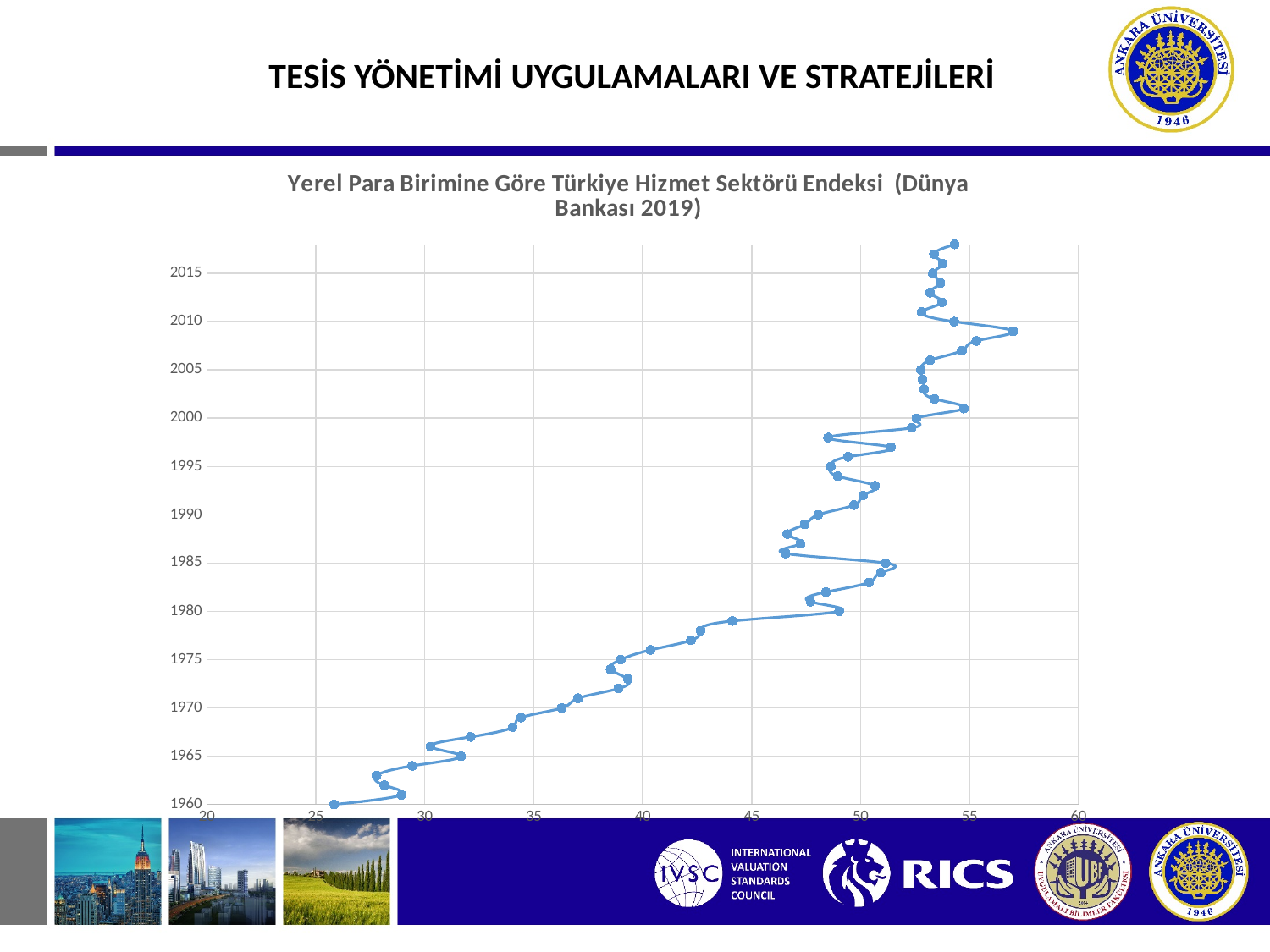

TESİS YÖNETİMİ UYGULAMALARI VE STRATEJİLERİ

### Chart: Yerel Para Birimine Göre Türkiye Hizmet Sektörü Endeksi  (Dünya Bankası 2019)

| Category |  |
|---|---|